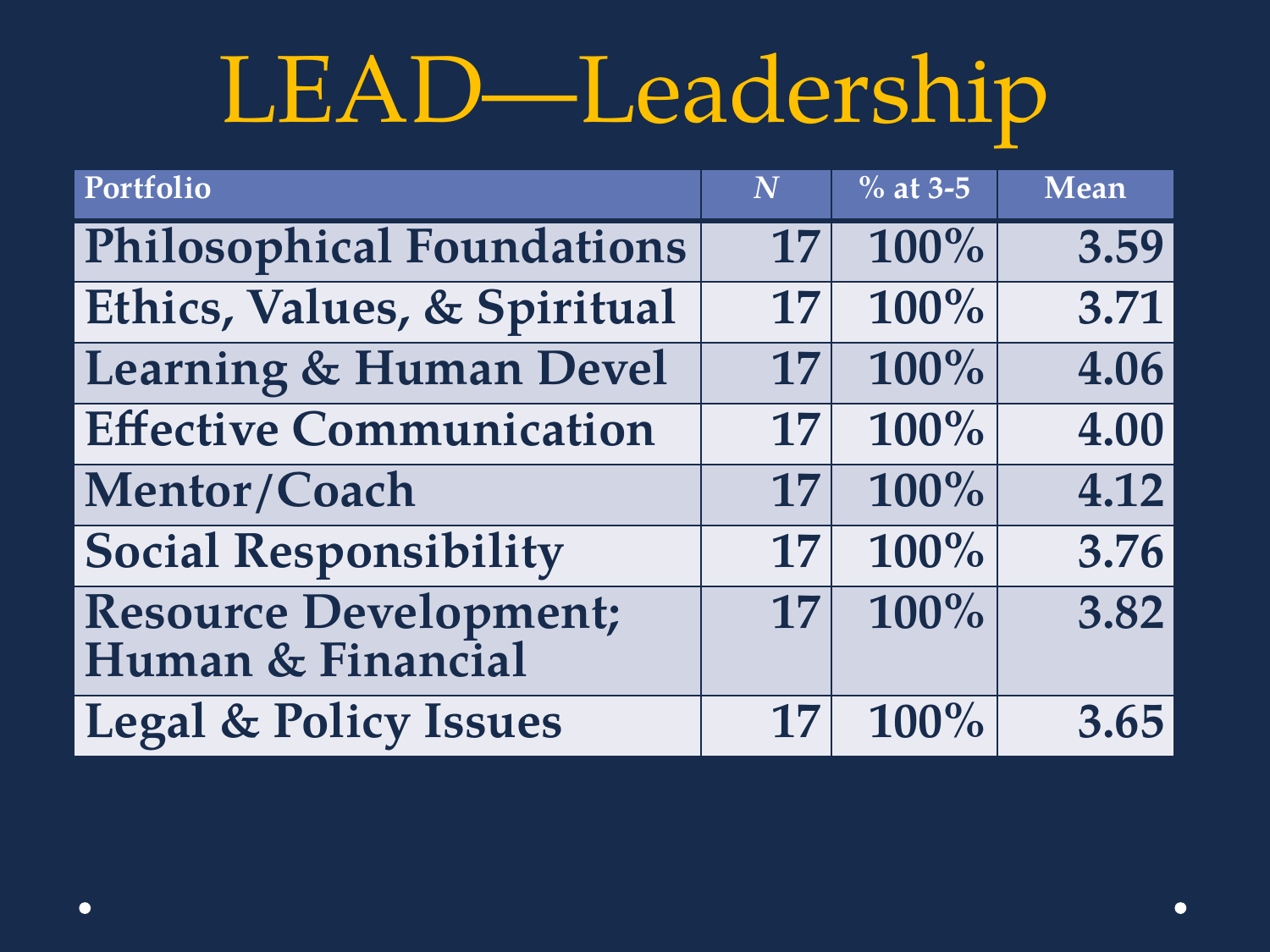

# LEAD—Leadership
| Portfolio | N | % at 3-5 | Mean |
| --- | --- | --- | --- |
| Philosophical Foundations | 17 | 100% | 3.59 |
| Ethics, Values, & Spiritual | 17 | 100% | 3.71 |
| Learning & Human Devel | 17 | 100% | 4.06 |
| Effective Communication | 17 | 100% | 4.00 |
| Mentor/Coach | 17 | 100% | 4.12 |
| Social Responsibility | 17 | 100% | 3.76 |
| Resource Development; Human & Financial | 17 | 100% | 3.82 |
| Legal & Policy Issues | 17 | 100% | 3.65 |